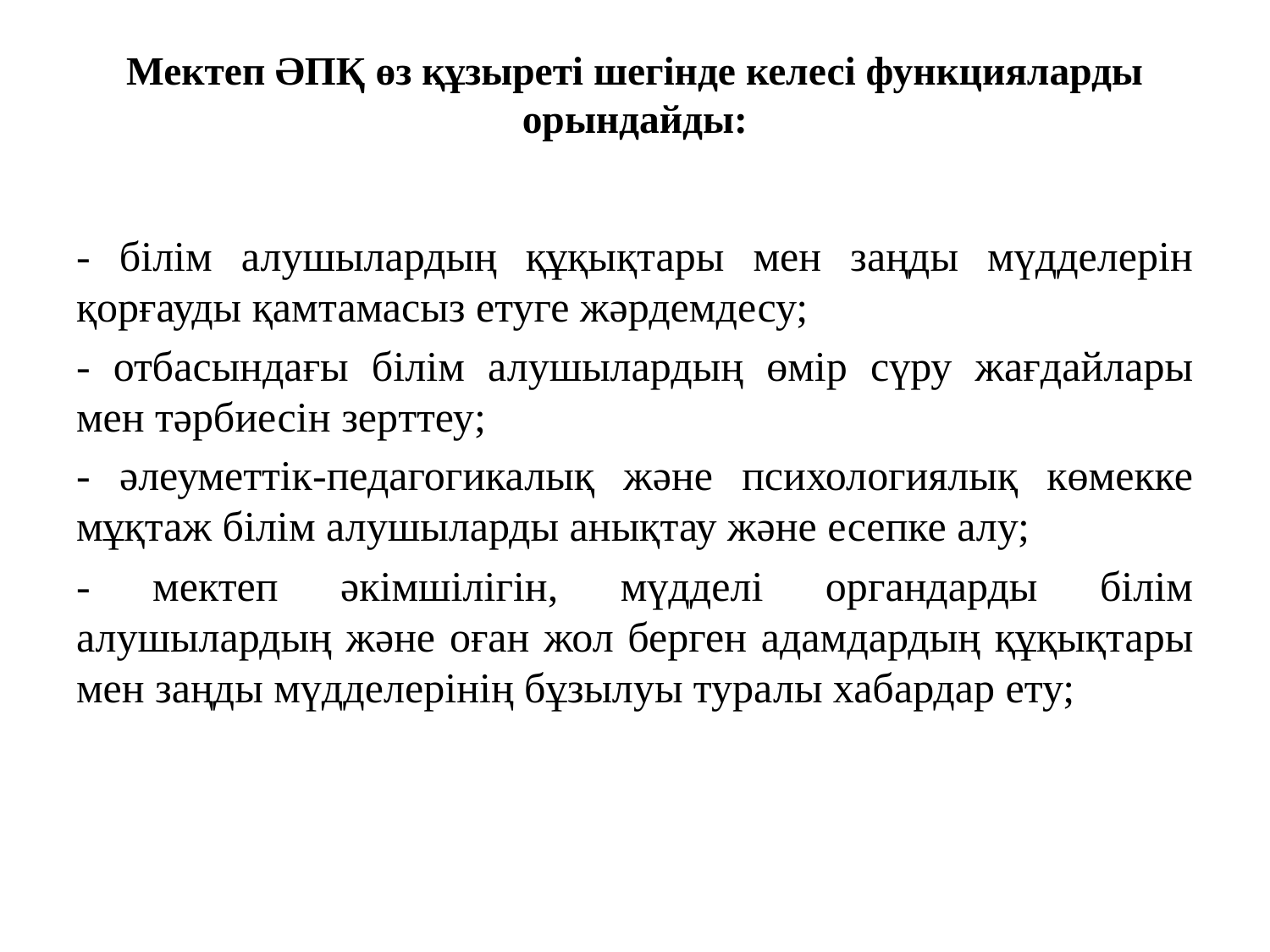

# Мектеп ӘПҚ өз құзыреті шегінде келесі функцияларды орындайды:
- білім алушылардың құқықтары мен заңды мүдделерін қорғауды қамтамасыз етуге жәрдемдесу;
- отбасындағы білім алушылардың өмір сүру жағдайлары мен тәрбиесін зерттеу;
- әлеуметтік-педагогикалық және психологиялық көмекке мұқтаж білім алушыларды анықтау және есепке алу;
- мектеп әкімшілігін, мүдделі органдарды білім алушылардың және оған жол берген адамдардың құқықтары мен заңды мүдделерінің бұзылуы туралы хабардар ету;